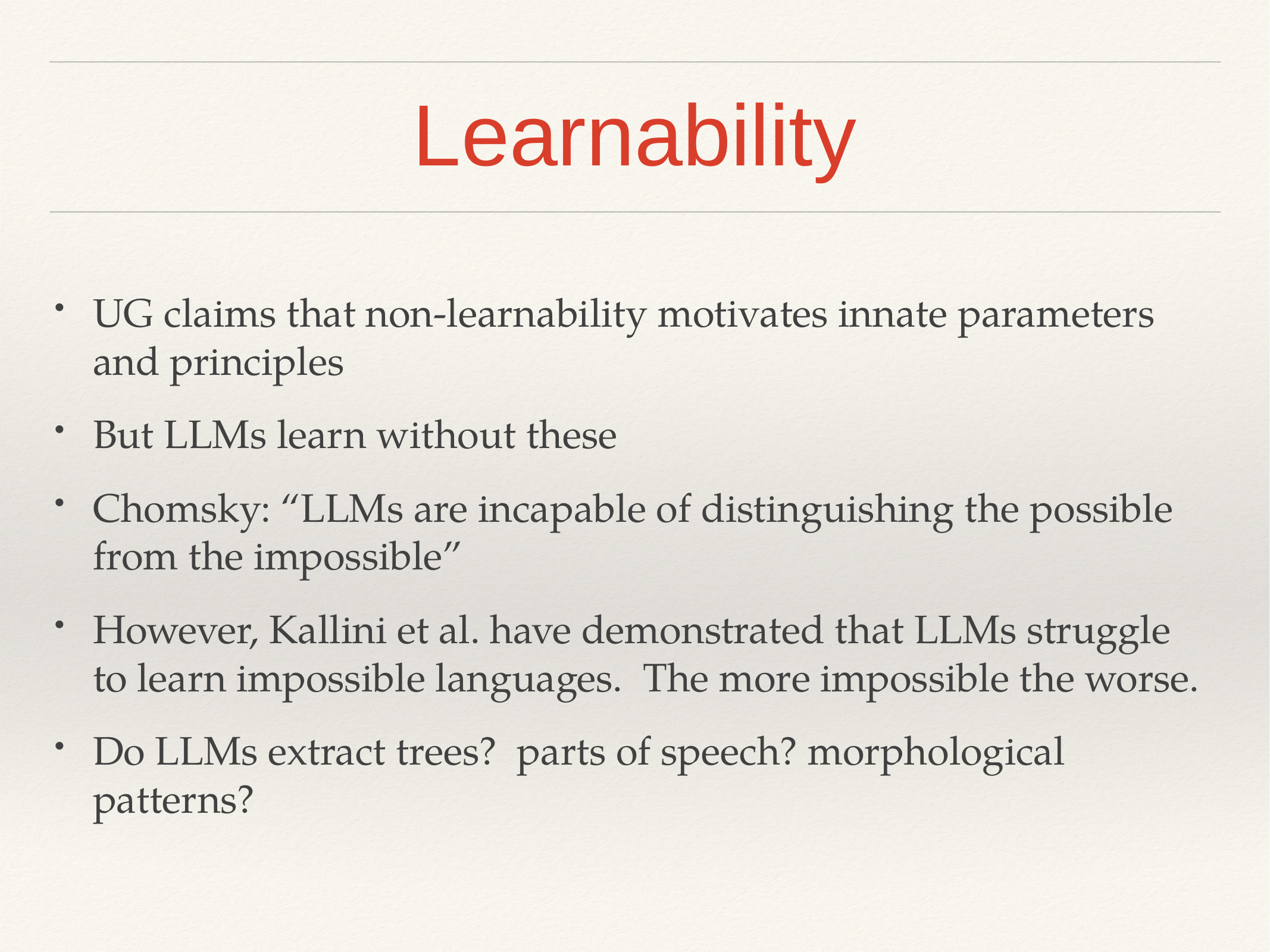

# Learnability
UG claims that non-learnability motivates innate parameters and principles
But LLMs learn without these
Chomsky: “LLMs are incapable of distinguishing the possible from the impossible”
However, Kallini et al. have demonstrated that LLMs struggle to learn impossible languages.  The more impossible the worse.
Do LLMs extract trees?  parts of speech? morphological patterns?
29